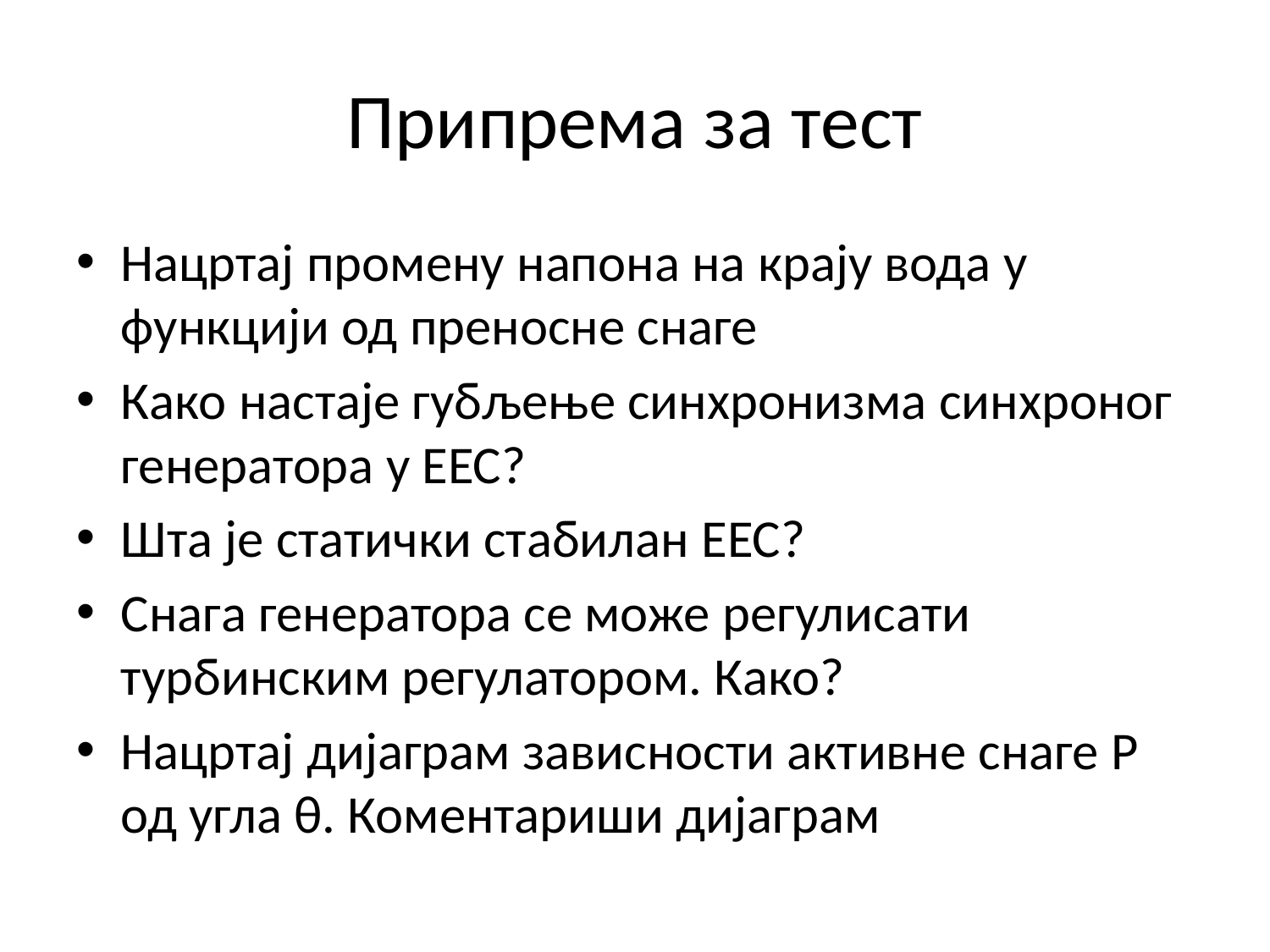

# Припрема за тест
Нацртај промену напона на крају вода у функцији од преносне снаге
Како настаје губљење синхронизма синхроног генератора у ЕЕС?
Шта је статички стабилан ЕЕС?
Снага генератора се може регулисати турбинским регулатором. Како?
Нацртај дијаграм зависности активне снаге Р од угла θ. Коментариши дијаграм